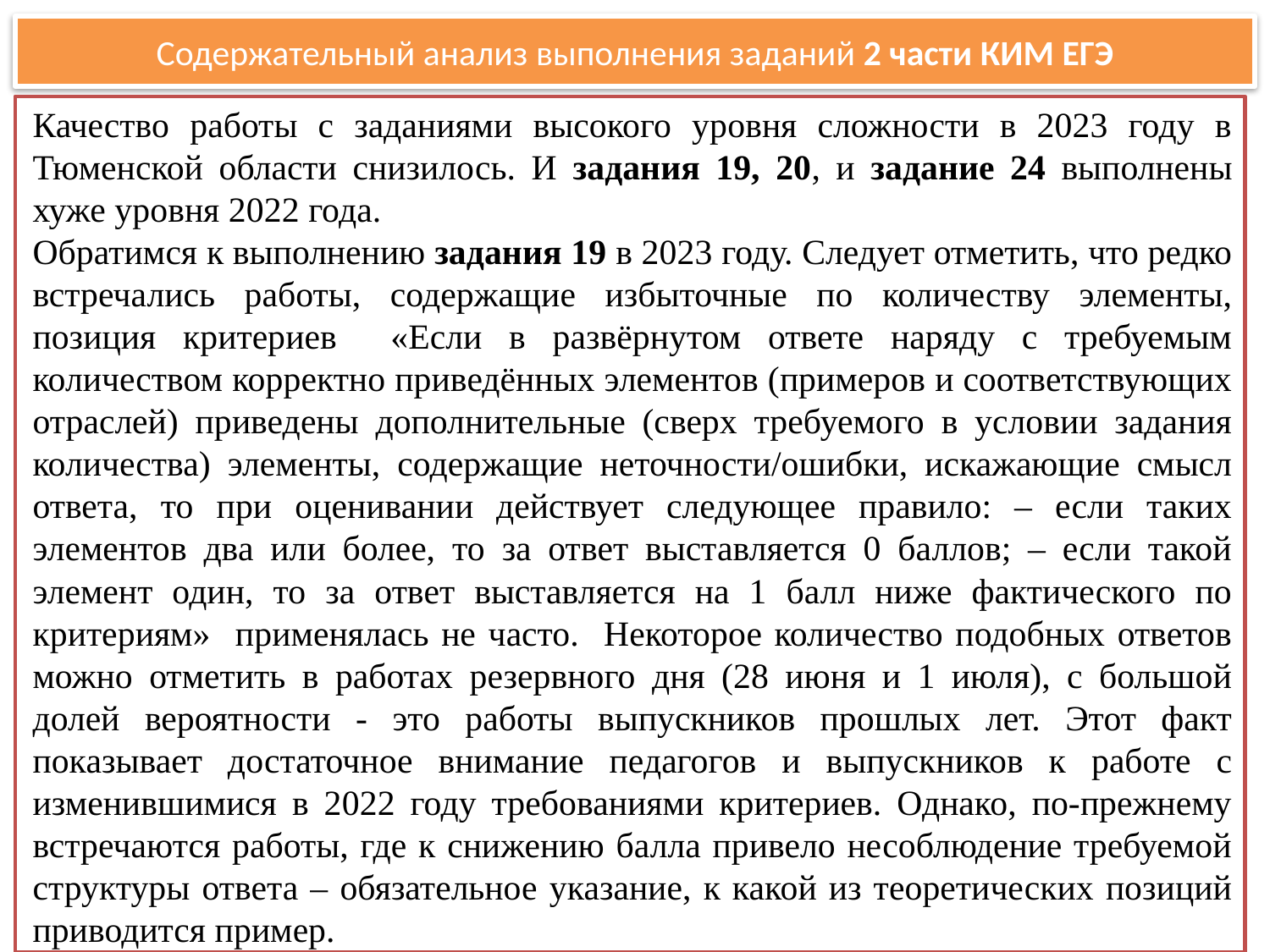

# Содержательный анализ выполнения заданий 2 части КИМ ЕГЭ
Качество работы с заданиями высокого уровня сложности в 2023 году в Тюменской области снизилось. И задания 19, 20, и задание 24 выполнены хуже уровня 2022 года.
Обратимся к выполнению задания 19 в 2023 году. Следует отметить, что редко встречались работы, содержащие избыточные по количеству элементы, позиция критериев  «Если в развёрнутом ответе наряду с требуемым количеством корректно приведённых элементов (примеров и соответствующих отраслей) приведены дополнительные (сверх требуемого в условии задания количества) элементы, содержащие неточности/ошибки, искажающие смысл ответа, то при оценивании действует следующее правило: – если таких элементов два или более, то за ответ выставляется 0 баллов; – если такой элемент один, то за ответ выставляется на 1 балл ниже фактического по критериям»  применялась не часто.  Некоторое количество подобных ответов можно отметить в работах резервного дня (28 июня и 1 июля), с большой долей вероятности - это работы выпускников прошлых лет. Этот факт показывает достаточное внимание педагогов и выпускников к работе с изменившимися в 2022 году требованиями критериев. Однако, по-прежнему встречаются работы, где к снижению балла привело несоблюдение требуемой структуры ответа – обязательное указание, к какой из теоретических позиций приводится пример.